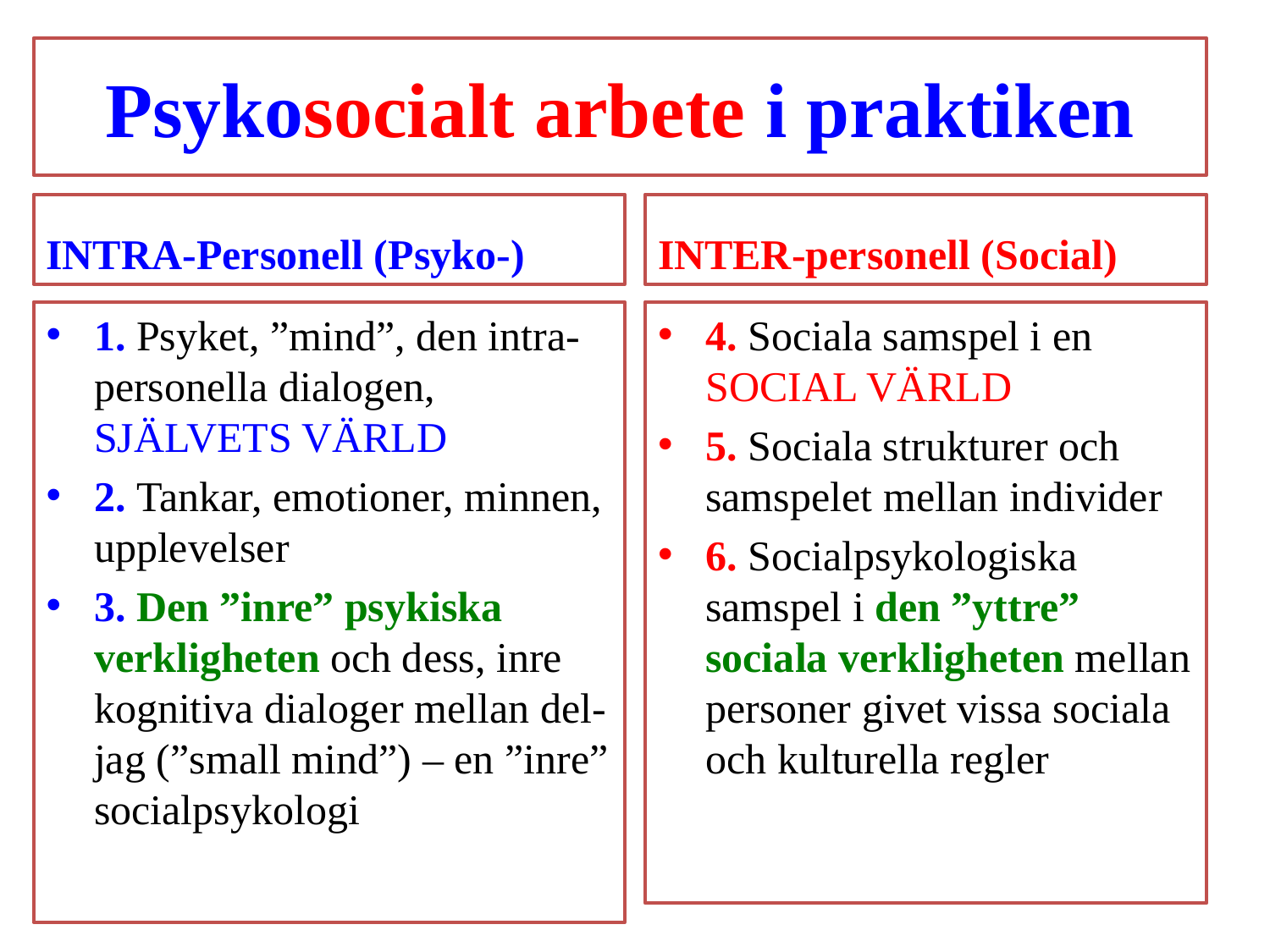

# Psykosocialt arbete i praktiken
INTRA-Personell (Psyko-)
INTER-personell (Social)
1. Psyket, ”mind”, den intra-personella dialogen, SJÄLVETS VÄRLD
2. Tankar, emotioner, minnen, upplevelser
3. Den ”inre” psykiska verkligheten och dess, inre kognitiva dialoger mellan del-jag (”small mind”) – en ”inre” socialpsykologi
4. Sociala samspel i en  SOCIAL VÄRLD
5. Sociala strukturer och samspelet mellan individer
6. Socialpsykologiska samspel i den ”yttre” sociala verkligheten mellan personer givet vissa sociala och kulturella regler